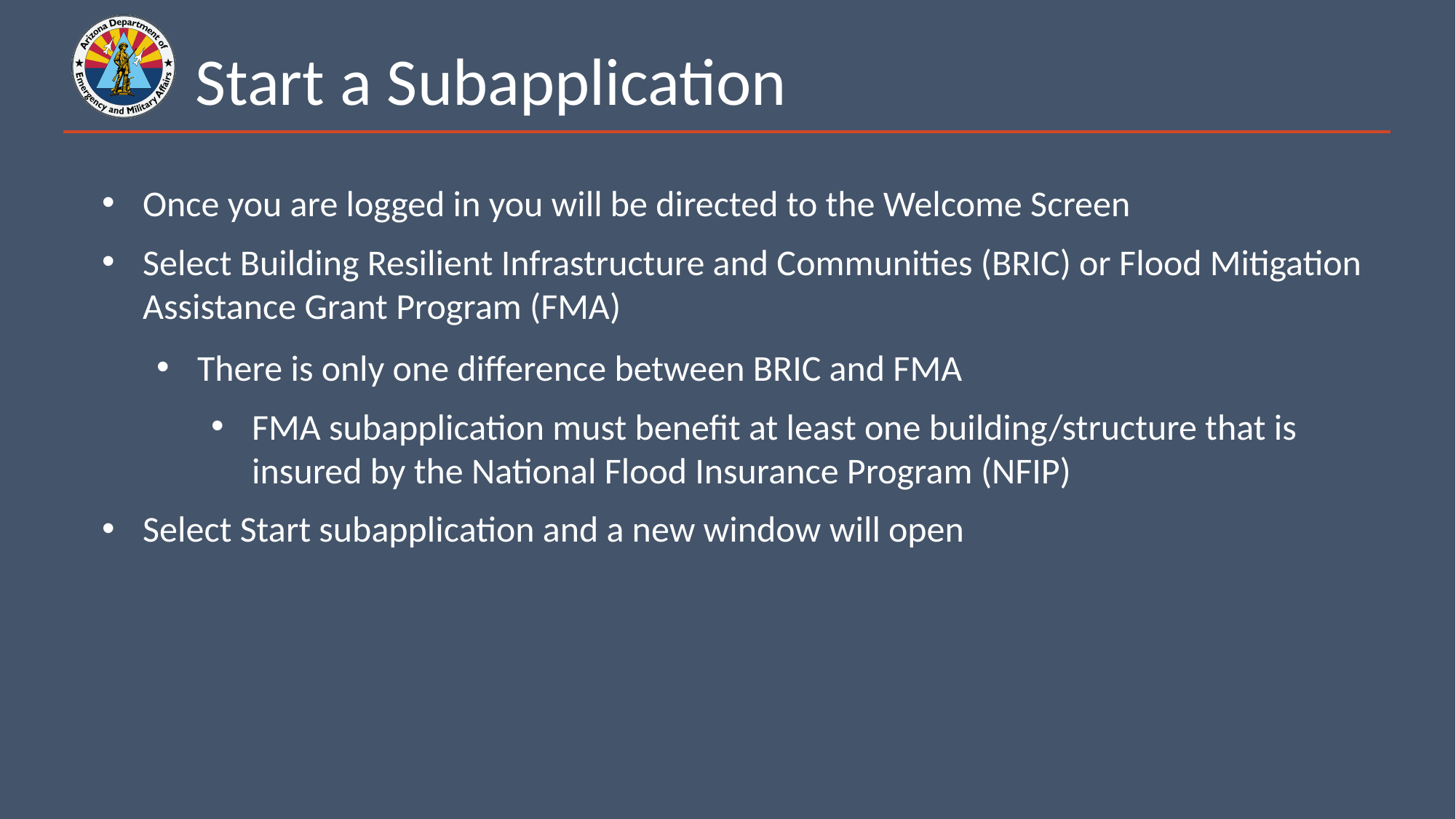

# Start a Subapplication
Once you are logged in you will be directed to the Welcome Screen
Select Building Resilient Infrastructure and Communities (BRIC) or Flood Mitigation Assistance Grant Program (FMA)
There is only one difference between BRIC and FMA
FMA subapplication must benefit at least one building/structure that is insured by the National Flood Insurance Program (NFIP)
Select Start subapplication and a new window will open